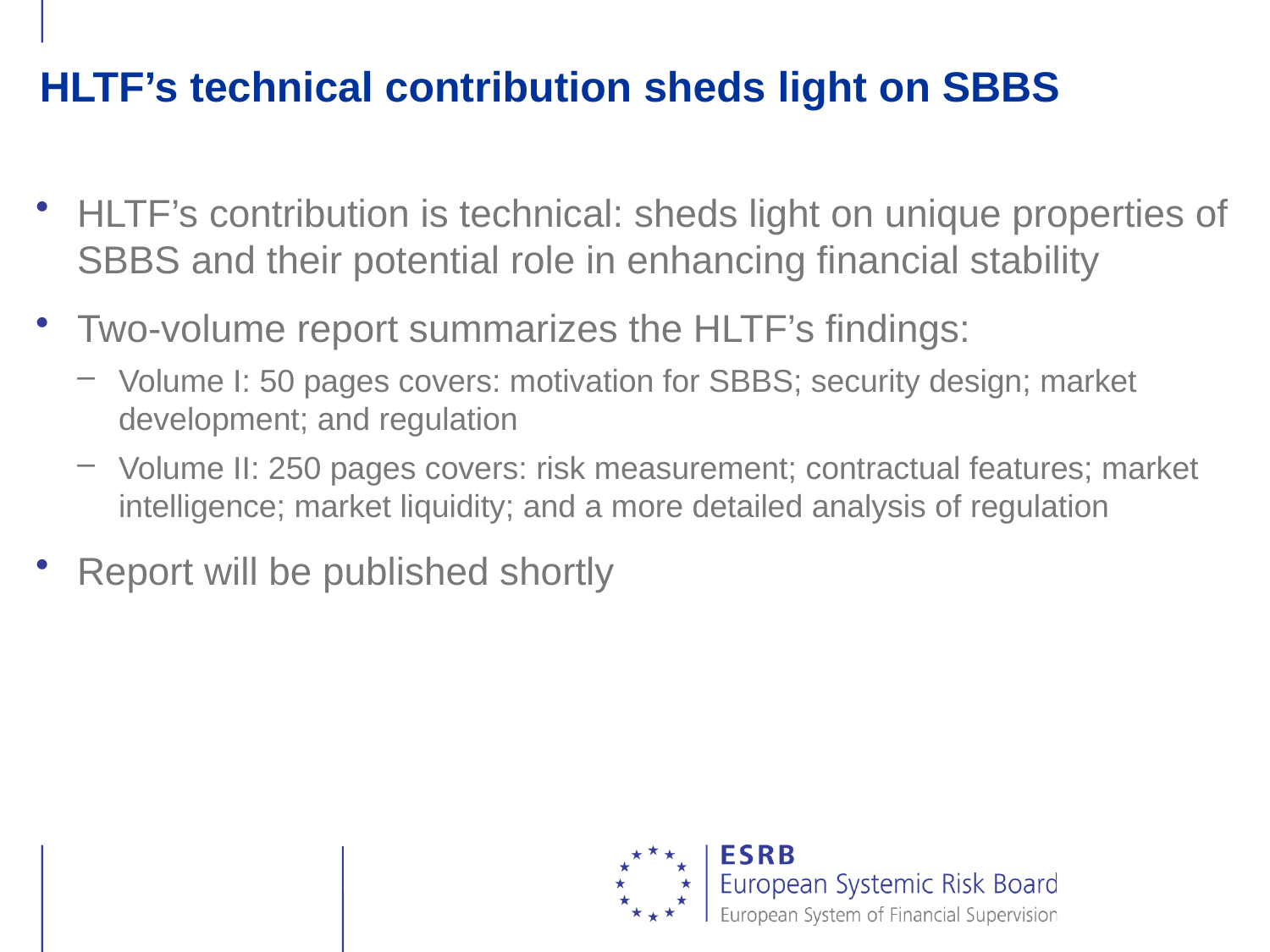

# HLTF’s technical contribution sheds light on SBBS
HLTF’s contribution is technical: sheds light on unique properties of SBBS and their potential role in enhancing financial stability
Two-volume report summarizes the HLTF’s findings:
Volume I: 50 pages covers: motivation for SBBS; security design; market development; and regulation
Volume II: 250 pages covers: risk measurement; contractual features; market intelligence; market liquidity; and a more detailed analysis of regulation
Report will be published shortly